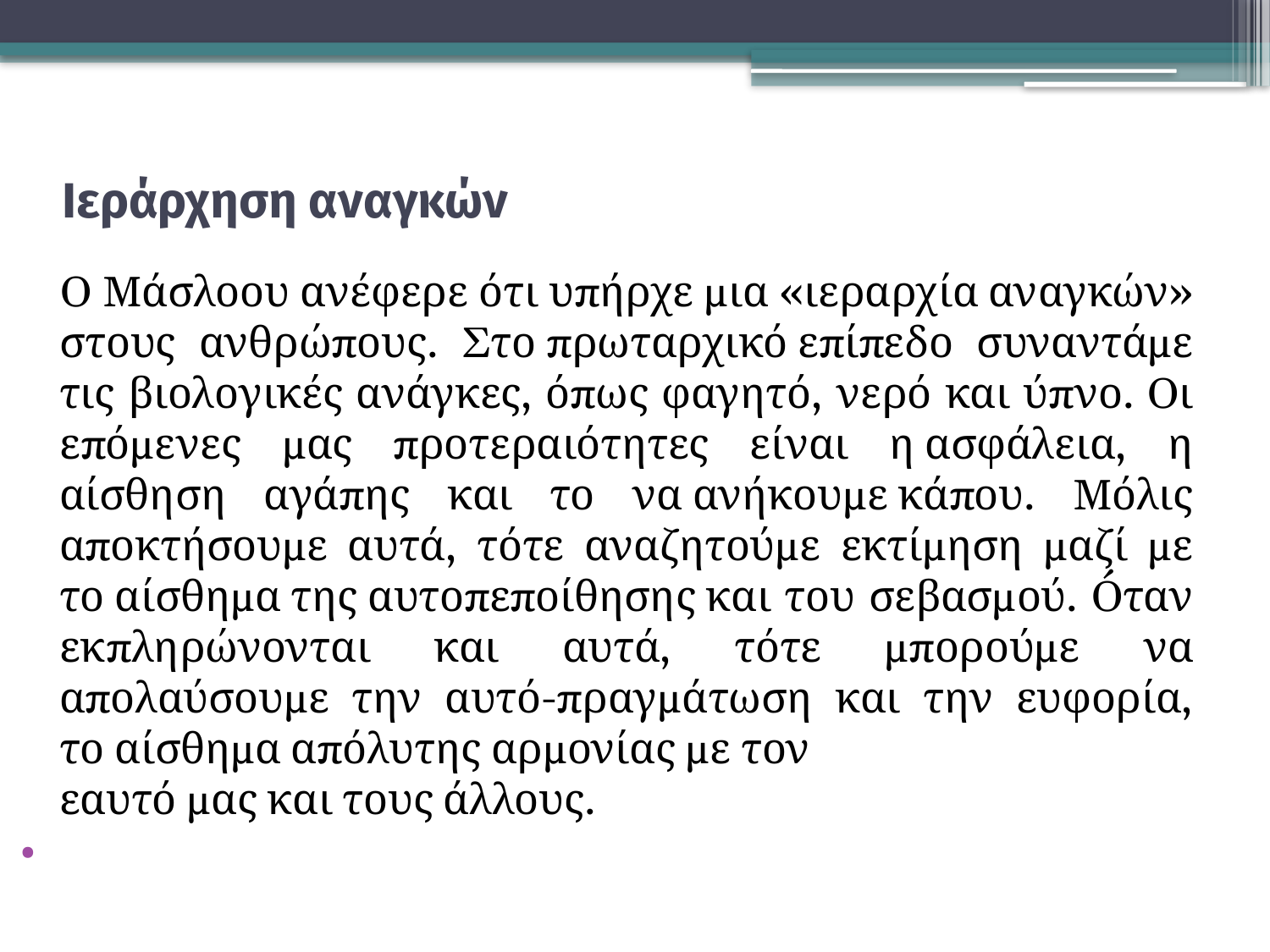

# Ιεράρχηση αναγκών
 	Ο Μάσλοου ανέφερε ότι υπήρχε μια «ιεραρχία αναγκών» στους ανθρώπους. Στο πρωταρχικό επίπεδο συναντάμε τις βιολογικές ανάγκες, όπως φαγητό, νερό και ύπνο. Οι επόμενες μας προτεραιότητες είναι η ασφάλεια, η αίσθηση αγάπης και το να ανήκουμε κάπου. Μόλις αποκτήσουμε αυτά, τότε αναζητούμε εκτίμηση μαζί με το αίσθημα της αυτοπεποίθησης και του σεβασμού. Όταν εκπληρώνονται και αυτά, τότε μπορούμε να απολαύσουμε την αυτό-πραγμάτωση και την ευφορία, το αίσθημα απόλυτης αρμονίας με τον εαυτό μας και τους άλλους.